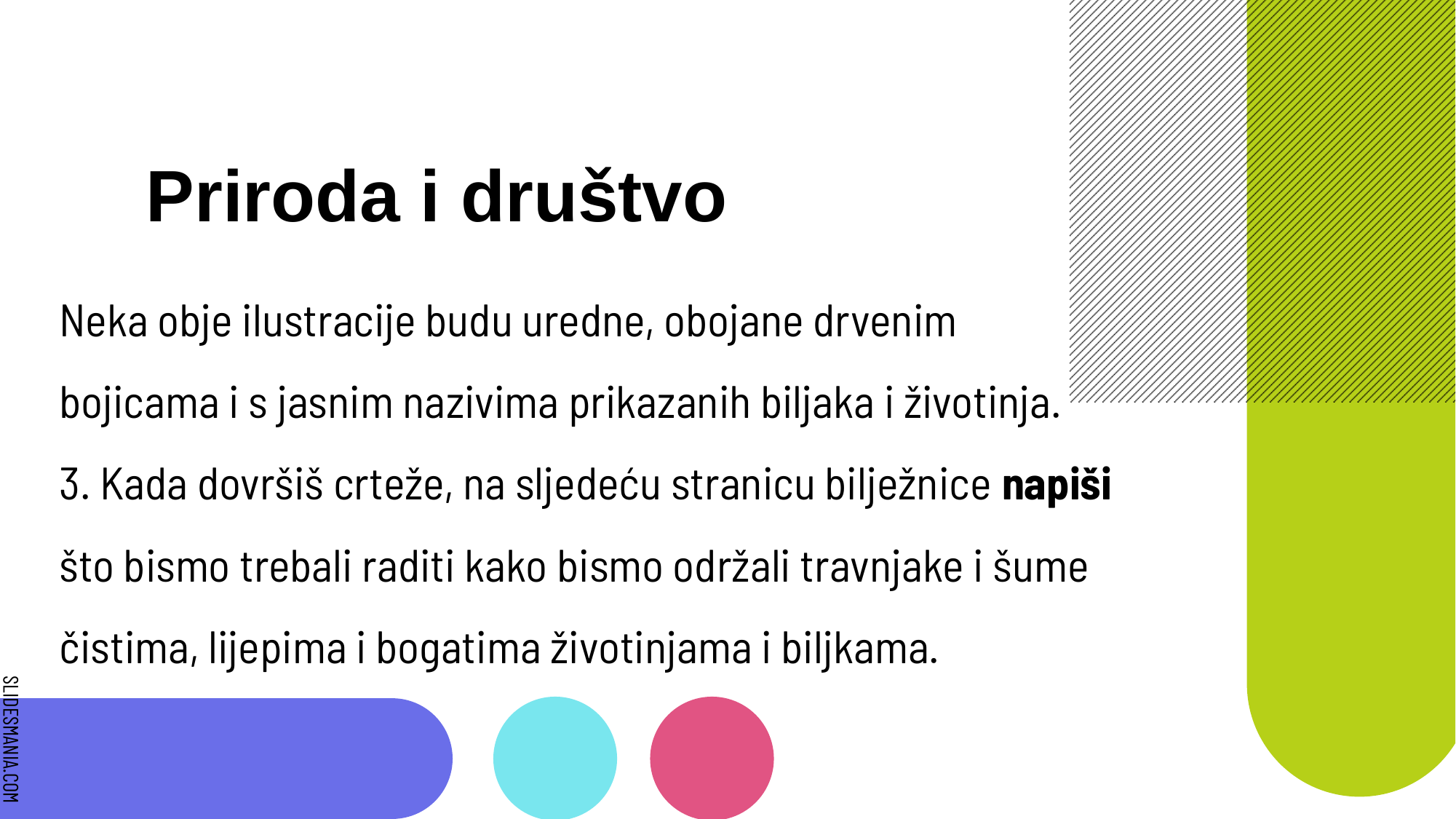

# Priroda i društvo
Neka obje ilustracije budu uredne, obojane drvenim
bojicama i s jasnim nazivima prikazanih biljaka i životinja.
3. Kada dovršiš crteže, na sljedeću stranicu bilježnice napiši što bismo trebali raditi kako bismo održali travnjake i šume čistima, lijepima i bogatima životinjama i biljkama.